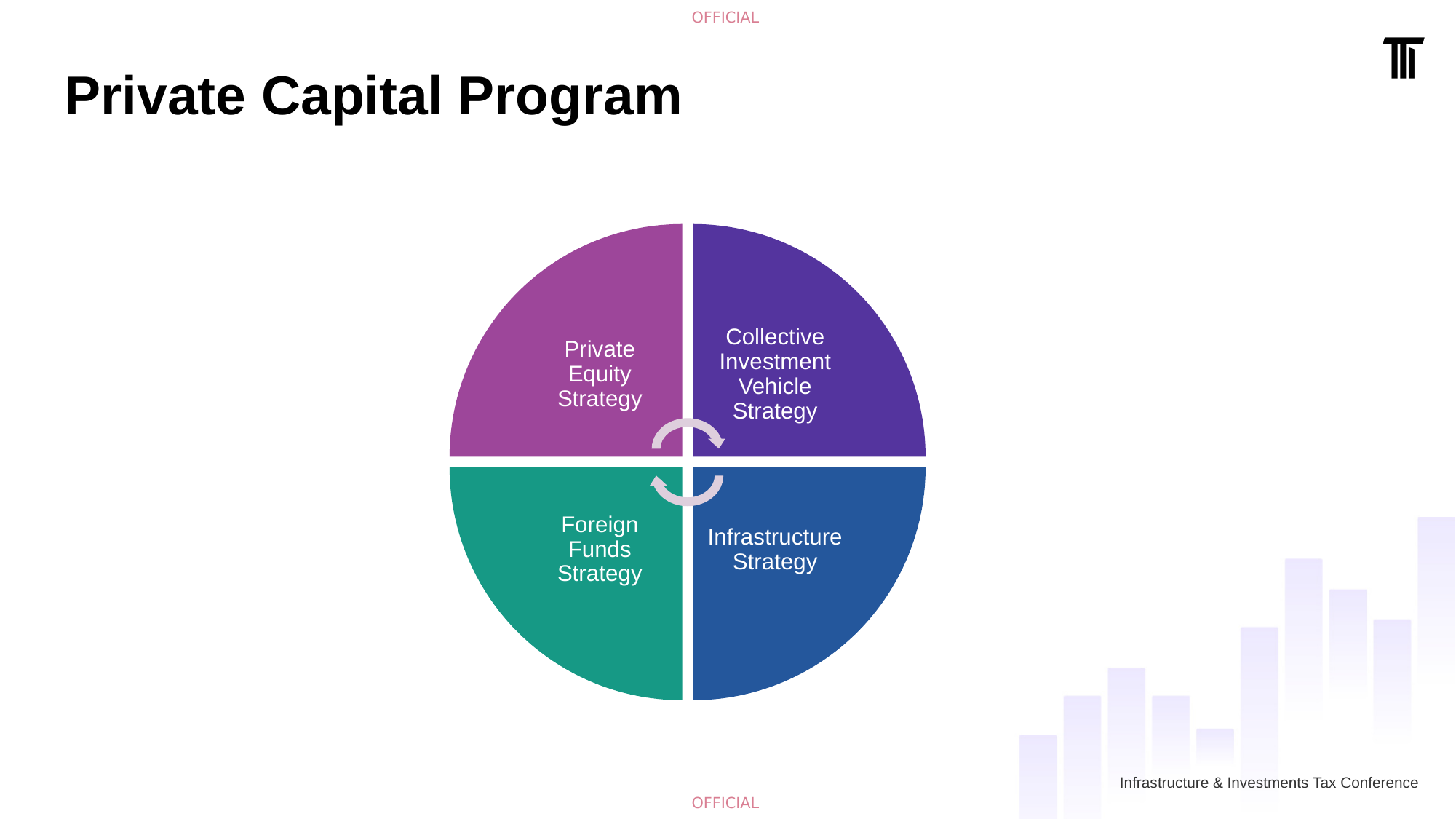

# Private Capital Program
Private Equity Strategy
Collective Investment Vehicle Strategy
Infrastructure Strategy
Foreign Funds Strategy
Infrastructure & Investments Tax Conference